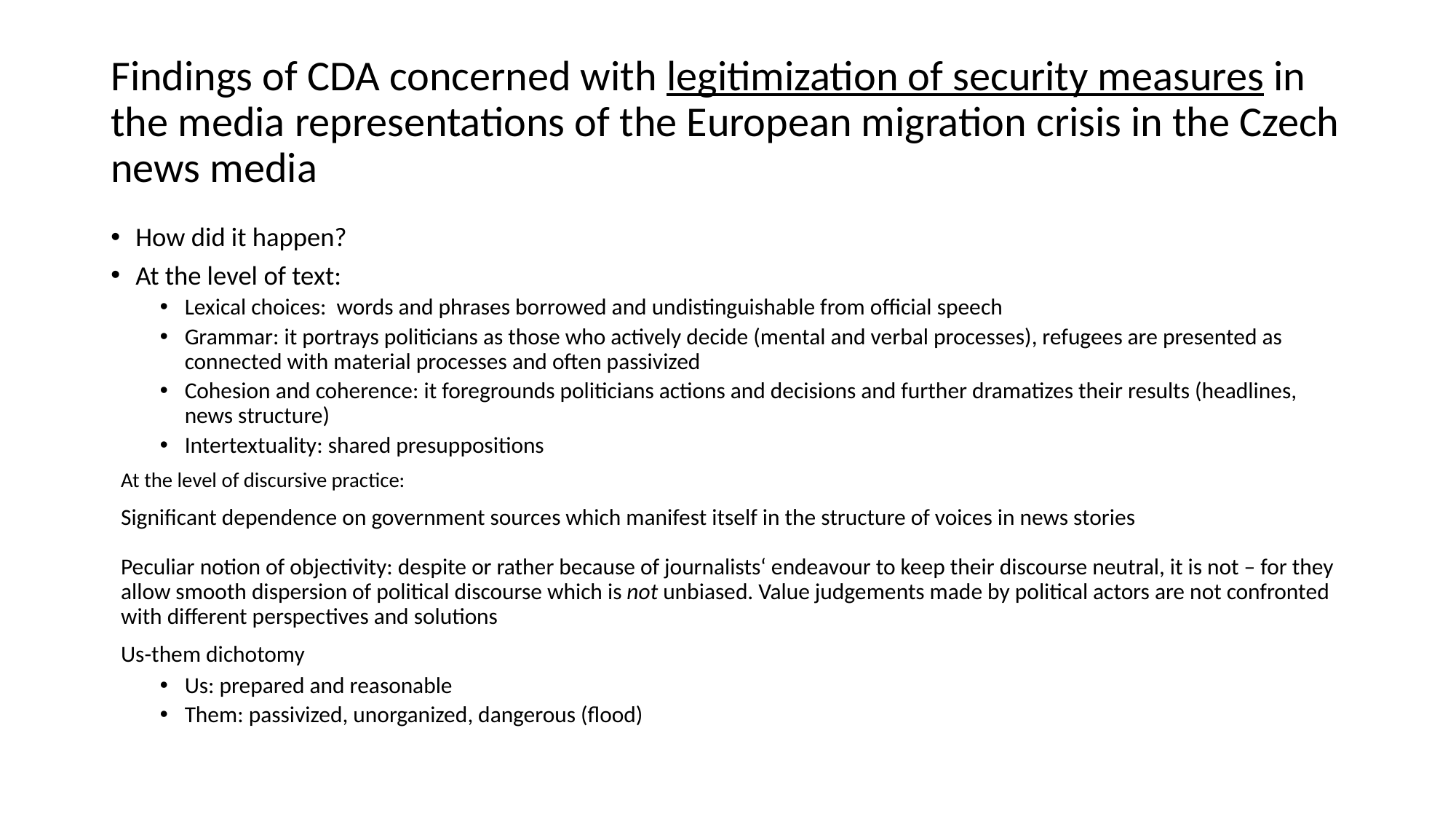

# Findings of CDA concerned with legitimization of security measures in the media representations of the European migration crisis in the Czech news media
How did it happen?
At the level of text:
Lexical choices:  words and phrases borrowed and undistinguishable from official speech
Grammar: it portrays politicians as those who actively decide (mental and verbal processes), refugees are presented as connected with material processes and often passivized
Cohesion and coherence: it foregrounds politicians actions and decisions and further dramatizes their results (headlines, news structure)
Intertextuality: shared presuppositions
At the level of discursive practice:
Significant dependence on government sources which manifest itself in the structure of voices in news stories
Peculiar notion of objectivity: despite or rather because of journalists‘ endeavour to keep their discourse neutral, it is not – for they allow smooth dispersion of political discourse which is not unbiased. Value judgements made by political actors are not confronted with different perspectives and solutions
Us-them dichotomy
Us: prepared and reasonable
Them: passivized, unorganized, dangerous (flood)